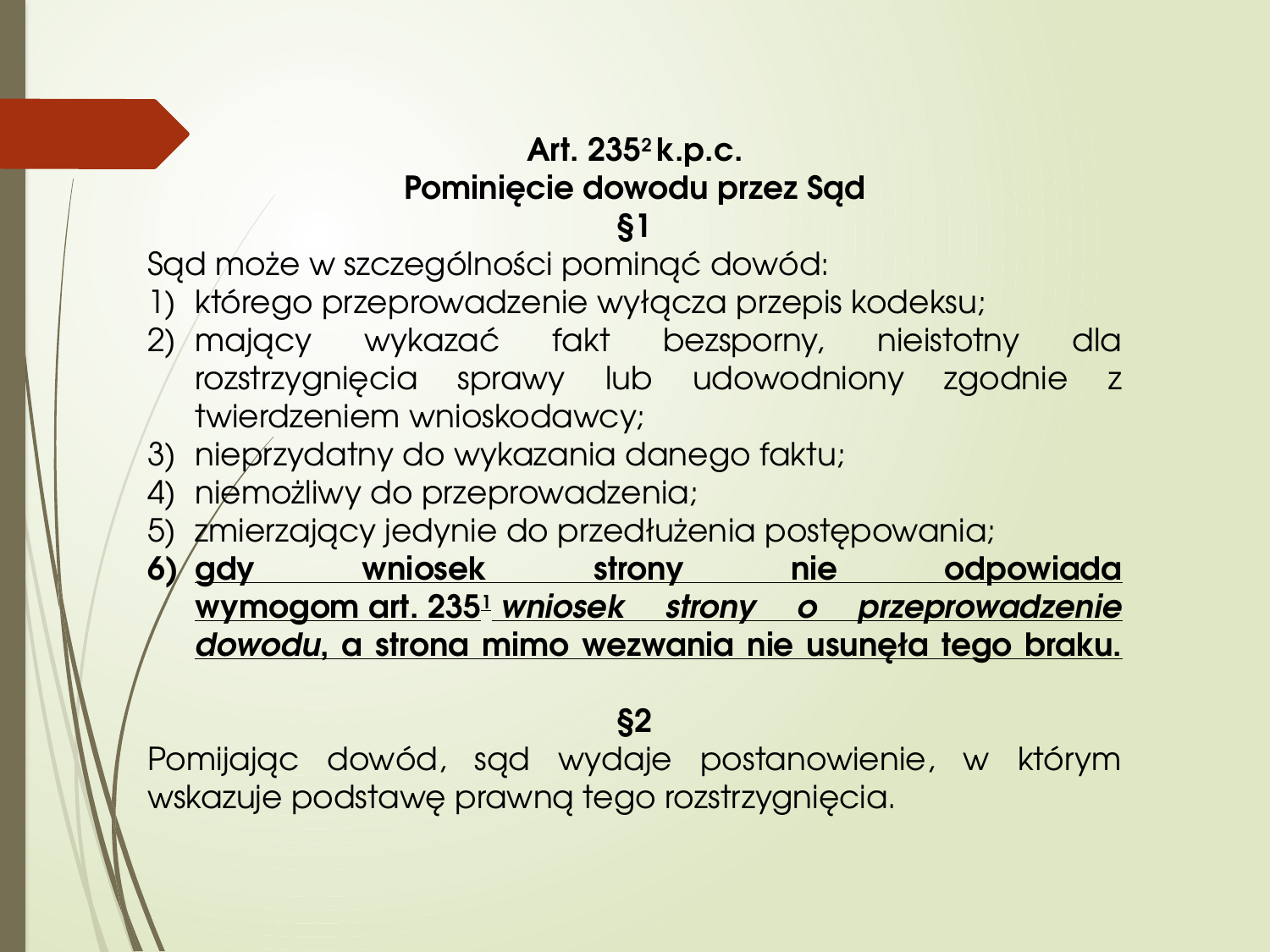

Art. 2352 k.p.c.
Pominięcie dowodu przez Sąd
§1
Sąd może w szczególności pominąć dowód:
którego przeprowadzenie wyłącza przepis kodeksu;
mający wykazać fakt bezsporny, nieistotny dla rozstrzygnięcia sprawy lub udowodniony zgodnie z twierdzeniem wnioskodawcy;
nieprzydatny do wykazania danego faktu;
niemożliwy do przeprowadzenia;
zmierzający jedynie do przedłużenia postępowania;
gdy wniosek strony nie odpowiada wymogom art. 2351 wniosek strony o przeprowadzenie dowodu, a strona mimo wezwania nie usunęła tego braku.
§2
Pomijając dowód, sąd wydaje postanowienie, w którym wskazuje podstawę prawną tego rozstrzygnięcia.